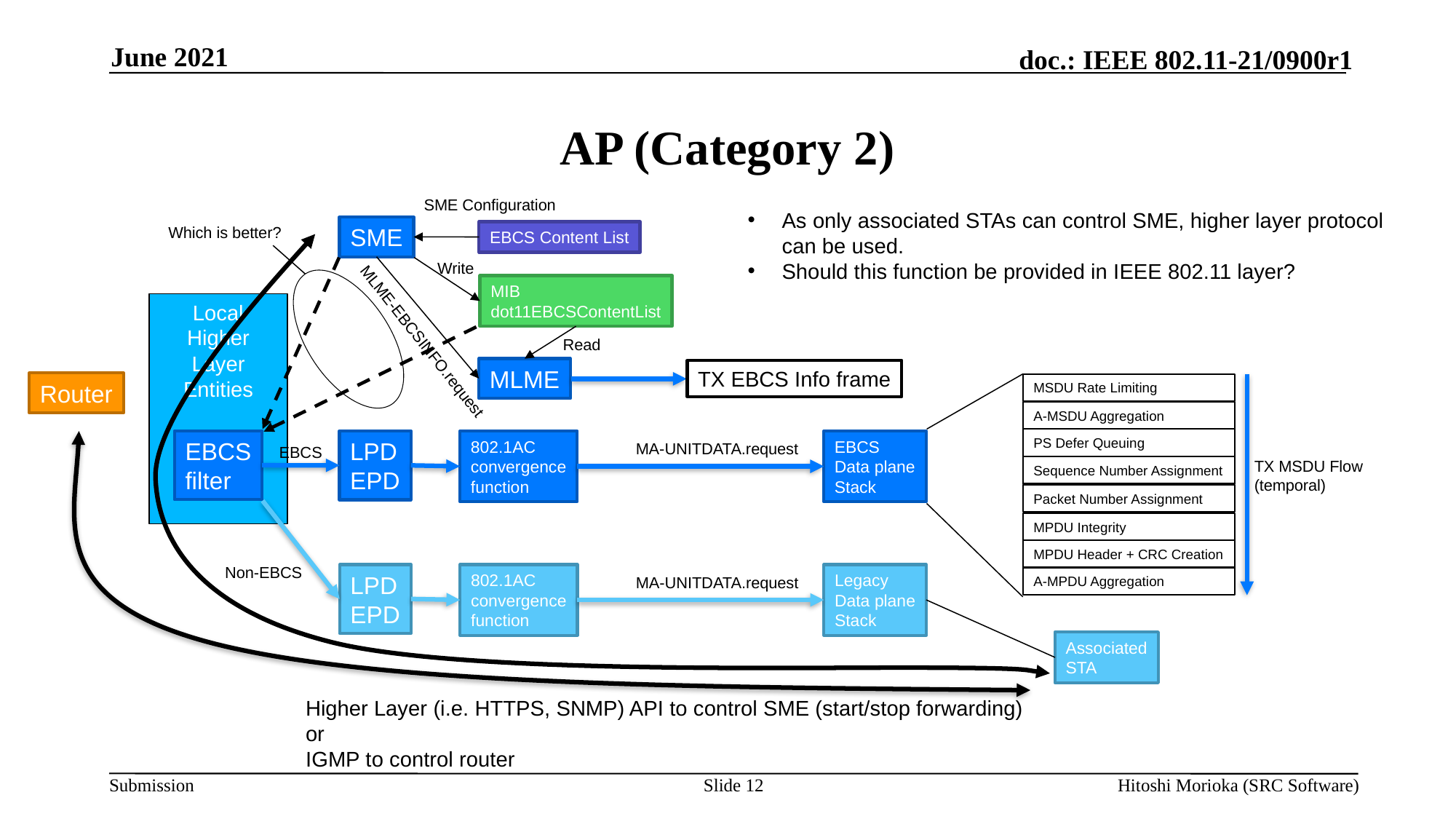

June 2021
# AP (Category 2)
SME Configuration
As only associated STAs can control SME, higher layer protocol can be used.
Should this function be provided in IEEE 802.11 layer?
SME
Which is better?
EBCS Content List

Write

MIB
dot11EBCSContentList
Local Higher Layer Entities
MLME-EBCSINFO.request
Read
MLME
TX EBCS Info frame
Router
MSDU Rate Limiting
A-MSDU Aggregation
PS Defer Queuing
EBCS
filter
LPD
EPD
802.1AC
convergence
function
EBCS
Data plane
Stack

MA-UNITDATA.request
EBCS
TX MSDU Flow
(temporal)
Sequence Number Assignment
Packet Number Assignment
MPDU Integrity
MPDU Header + CRC Creation
Non-EBCS
LPD
EPD
802.1AC
convergence
function
Legacy
Data plane
Stack
MA-UNITDATA.request
A-MPDU Aggregation
Associated
STA
Higher Layer (i.e. HTTPS, SNMP) API to control SME (start/stop forwarding)
or
IGMP to control router
Slide 12
Hitoshi Morioka (SRC Software)